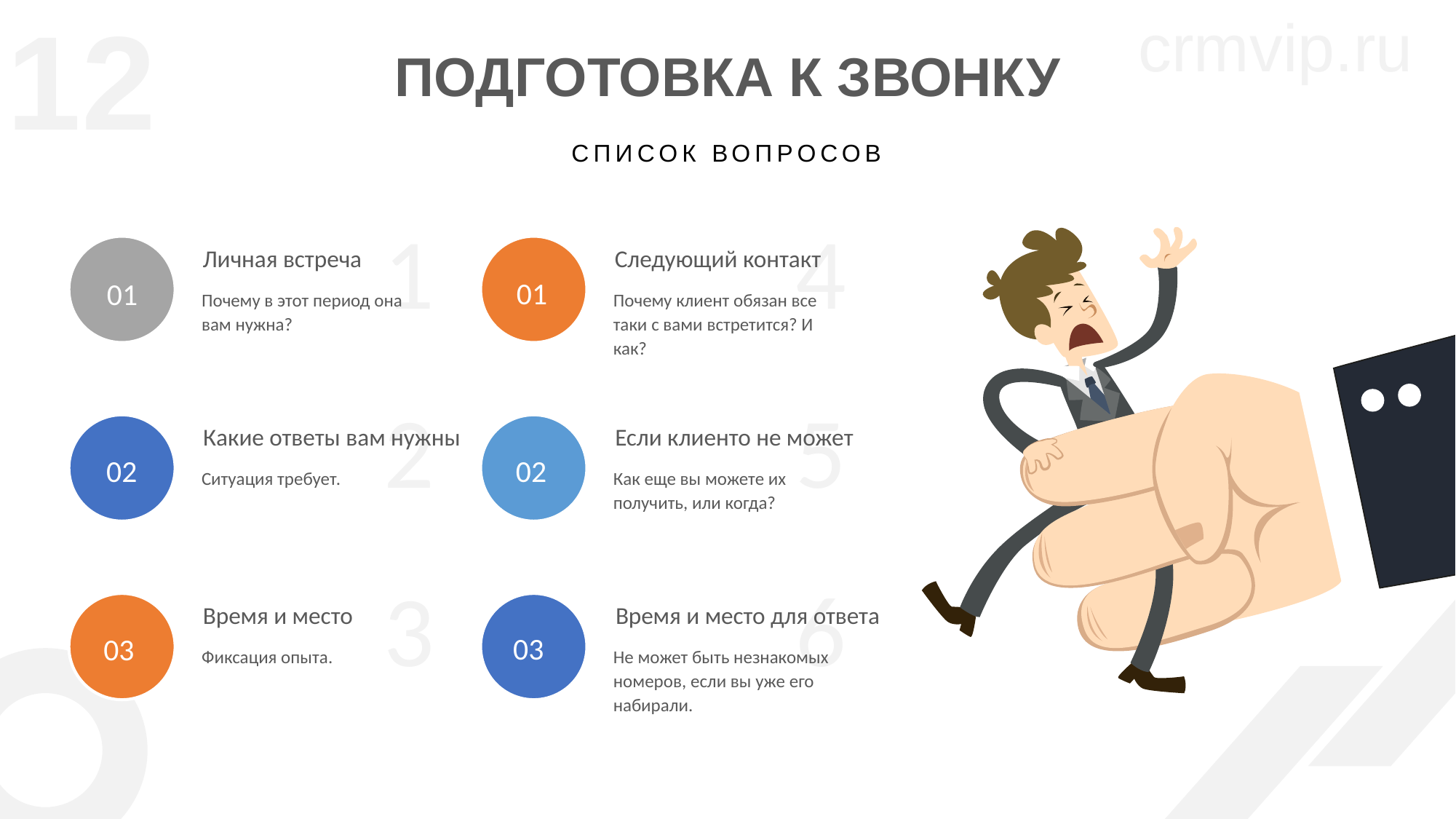

crmvip.ru
12
ПОДГОТОВКА К ЗВОНКУ
СПИСОК ВОПРОСОВ
1
4

Личная встреча
Следующий контакт
01
01
Почему в этот период она вам нужна?
Почему клиент обязан все таки с вами встретится? И как?
2
5

Какие ответы вам нужны
Если клиенто не может
02
02
Ситуация требует.
Как еще вы можете их получить, или когда?
3
6

Время и место
Время и место для ответа
03
03
Фиксация опыта.
Не может быть незнакомых номеров, если вы уже его набирали.